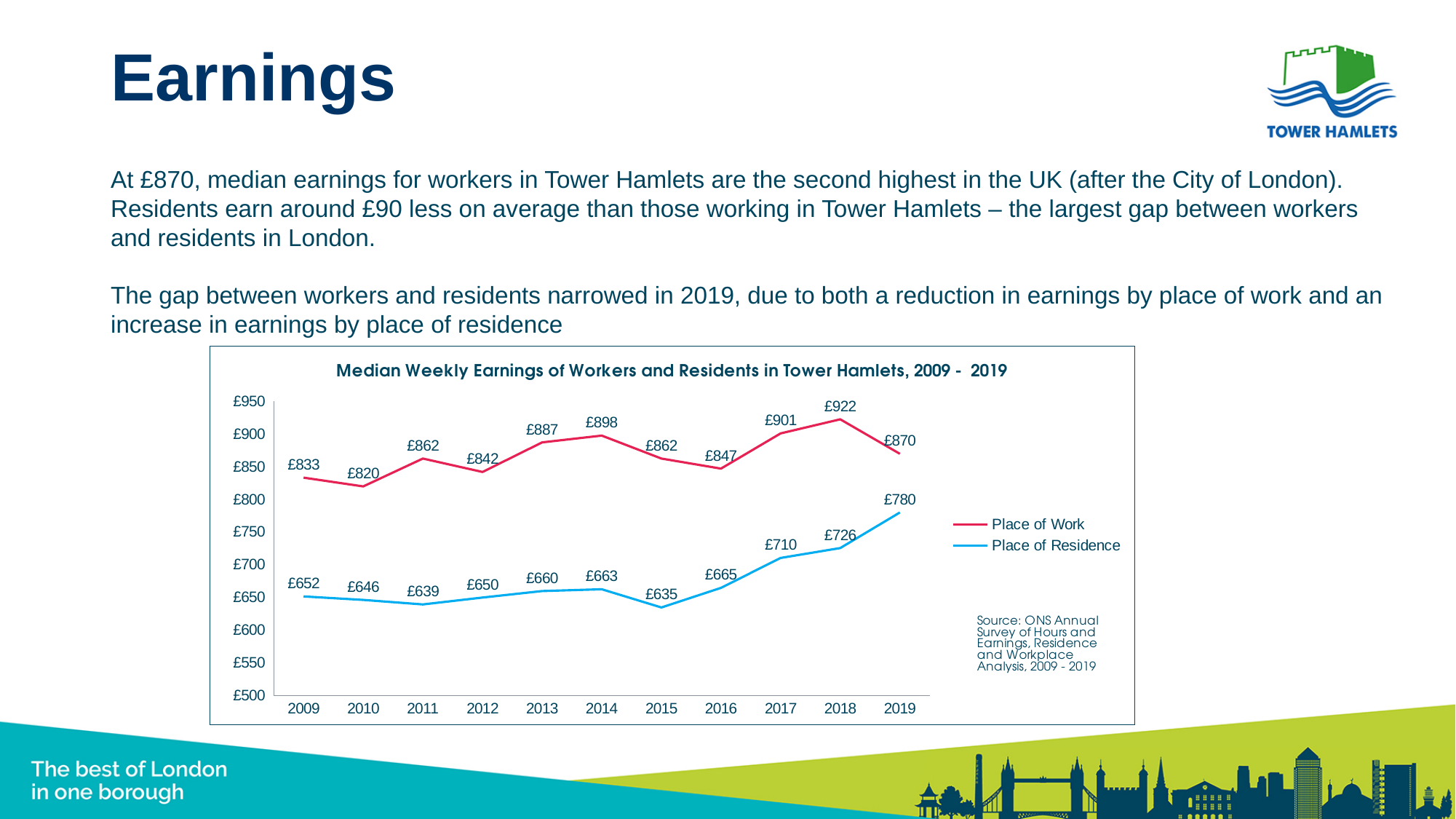

# Earnings
At £870, median earnings for workers in Tower Hamlets are the second highest in the UK (after the City of London).  Residents earn around £90 less on average than those working in Tower Hamlets – the largest gap between workers and residents in London.

The gap between workers and residents narrowed in 2019, due to both a reduction in earnings by place of work and an increase in earnings by place of residence

### Chart: Median Weekly Earnings of Workers and Residents in Tower Hamlets, 2009 -  2019

| Category | Place of Work | Place of Residence |
|---|---|---|
| 2009 | 833.2 | 651.6 |
| 2010 | 819.8 | 646.3 |
| 2011 | 862.4 | 639.4 |
| 2012 | 841.9 | 649.9 |
| 2013 | 887.1 | 659.8 |
| 2014 | 897.5 | 662.6 |
| 2015 | 862.4 | 634.7 |
| 2016 | 847.0 | 664.7 |
| 2017 | 900.8 | 710.4 |
| 2018 | 922.4 | 725.5 |
| 2019 | 869.6 | 780.0 |